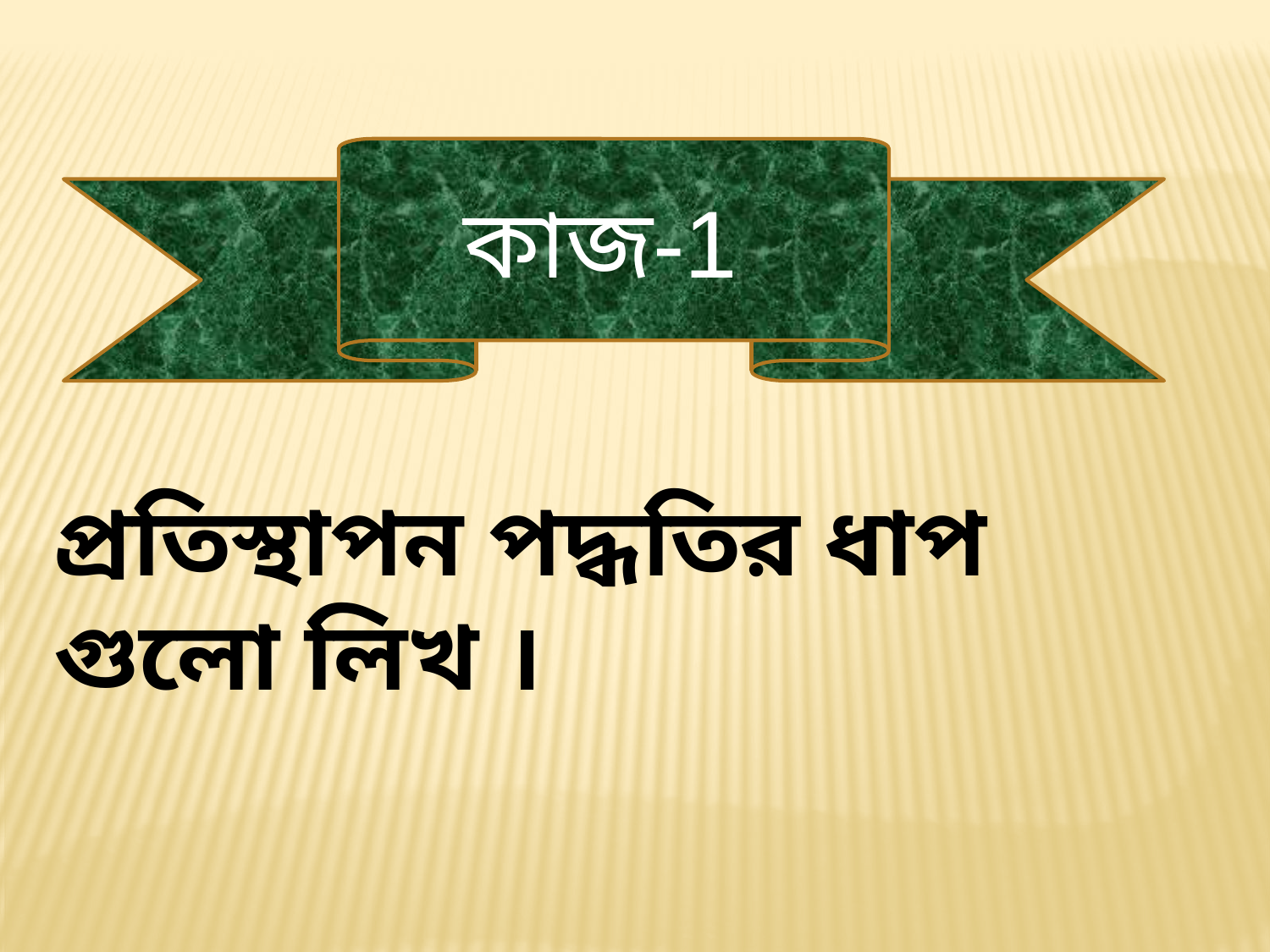

কাজ-1
প্রতিস্থাপন পদ্ধতির ধাপ গুলো লিখ ।